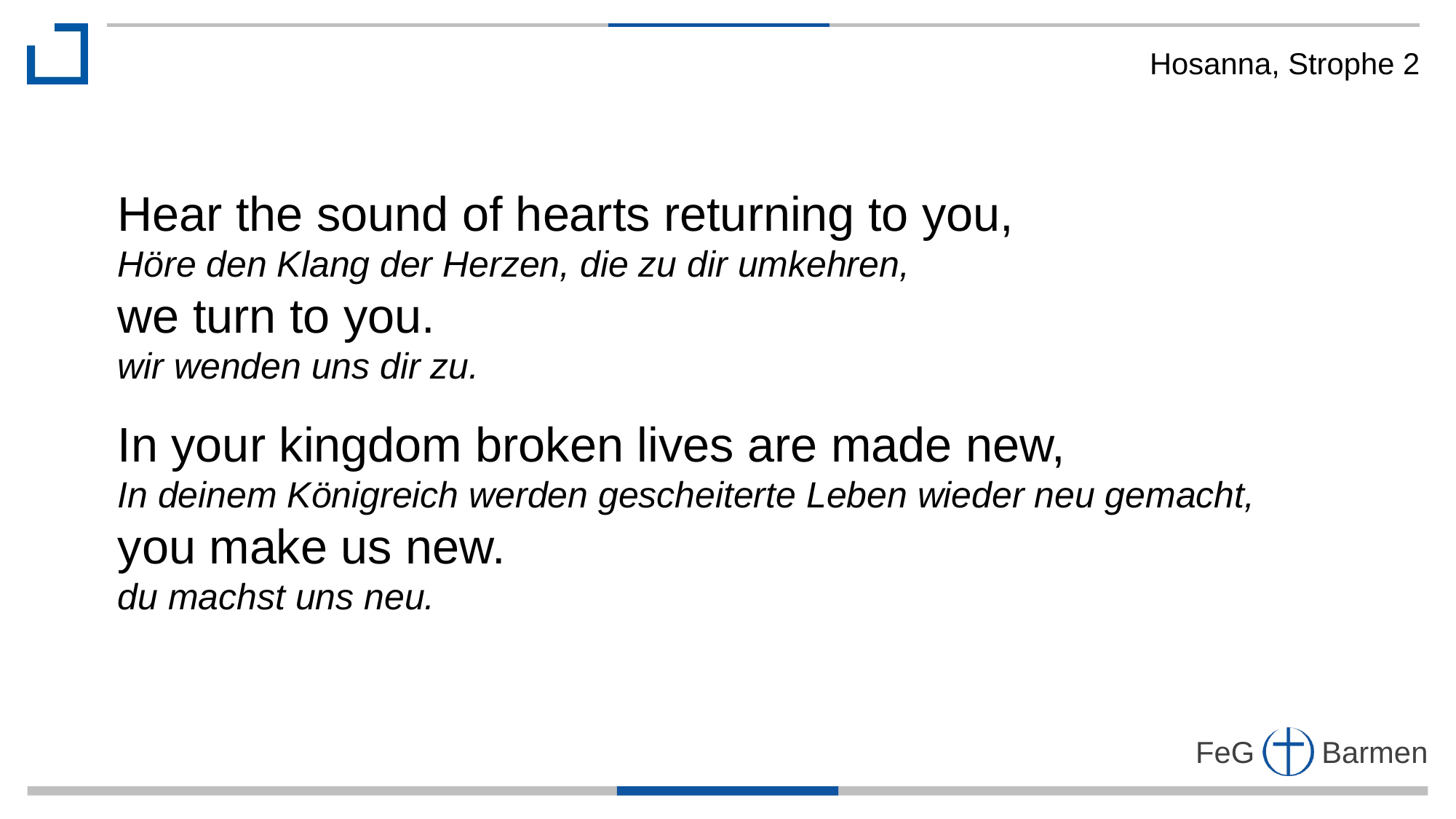

Hosanna, Strophe 2
Hear the sound of hearts returning to you,
Höre den Klang der Herzen, die zu dir umkehren,
we turn to you.
wir wenden uns dir zu.
In your kingdom broken lives are made new,
In deinem Königreich werden gescheiterte Leben wieder neu gemacht,
you make us new.
du machst uns neu.